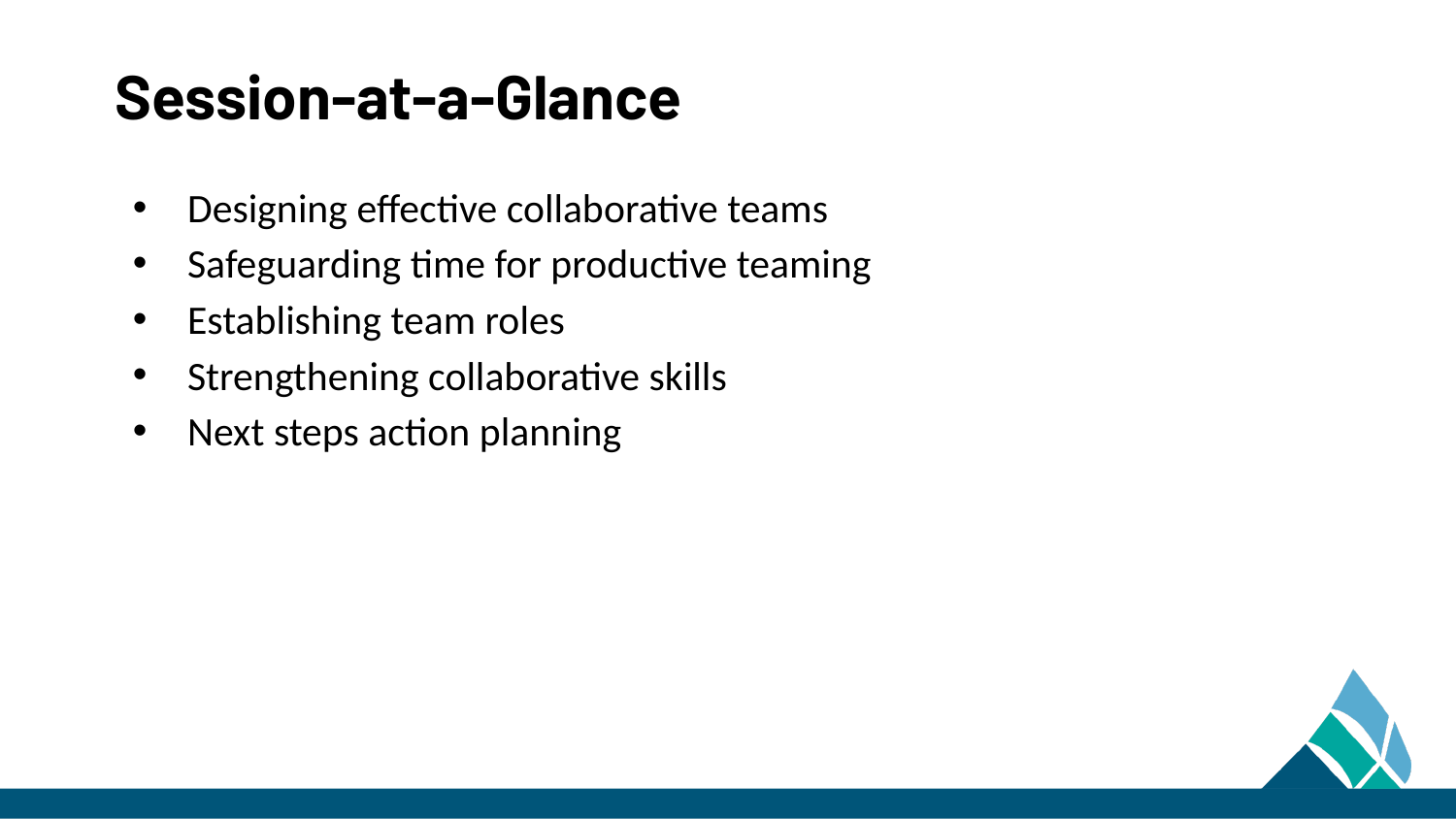

# Session-at-a-Glance
Designing effective collaborative teams
Safeguarding time for productive teaming
Establishing team roles
Strengthening collaborative skills
Next steps action planning